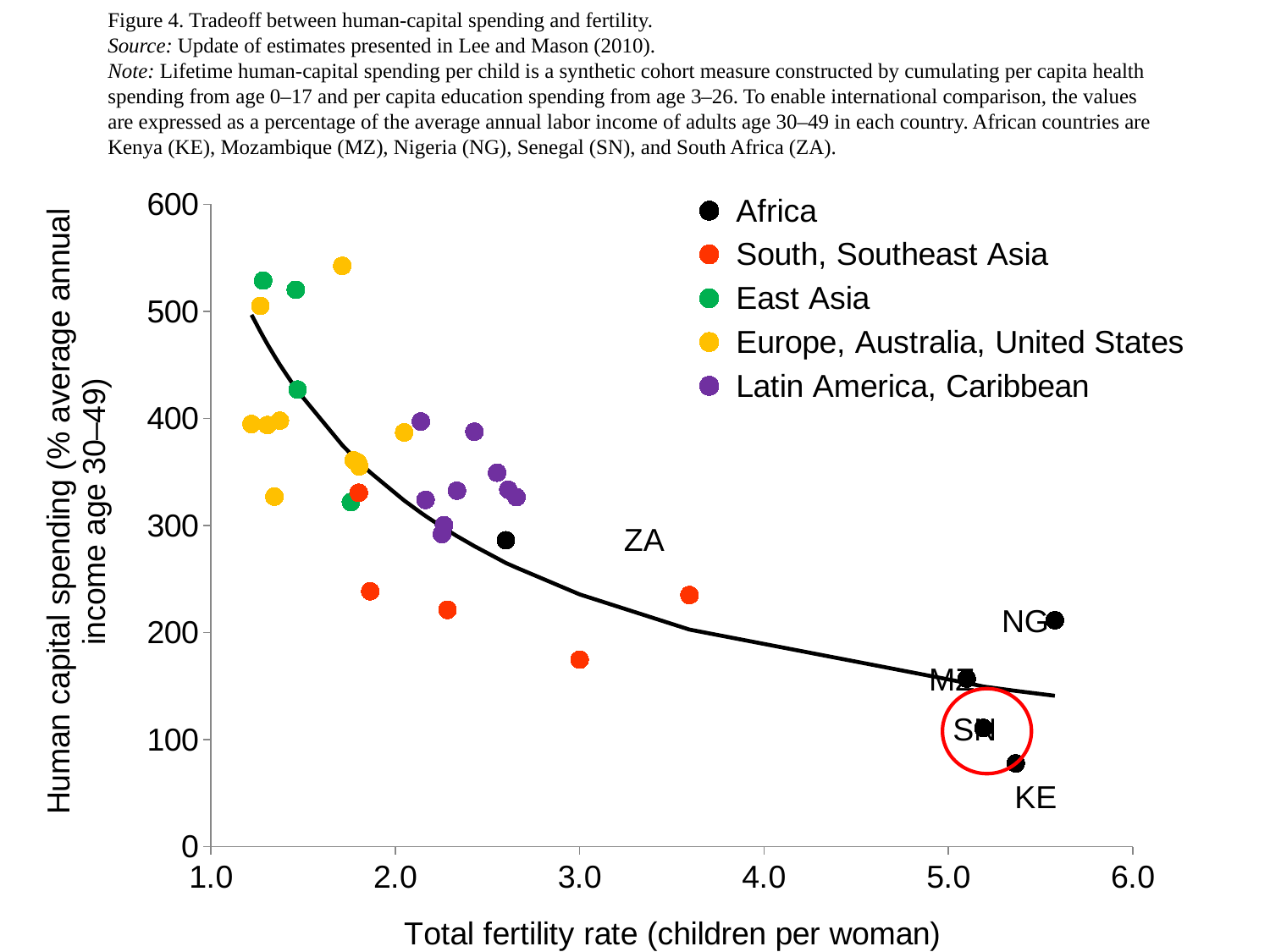

Figure 4. Tradeoff between human-capital spending and fertility.
Source: Update of estimates presented in Lee and Mason (2010).
Note: Lifetime human-capital spending per child is a synthetic cohort measure constructed by cumulating per capita health spending from age 0–17 and per capita education spending from age 3–26. To enable international comparison, the values are expressed as a percentage of the average annual labor income of adults age 30–49 in each country. African countries are Kenya (KE), Mozambique (MZ), Nigeria (NG), Senegal (SN), and South Africa (ZA).

### Chart

| Category | Africa | South, Southeast Asia | East Asia | Europe, Australia, United States | Latin America, Caribbean | Column2 |
|---|---|---|---|---|---|---|
ZA
NG
MZ

SN
KE